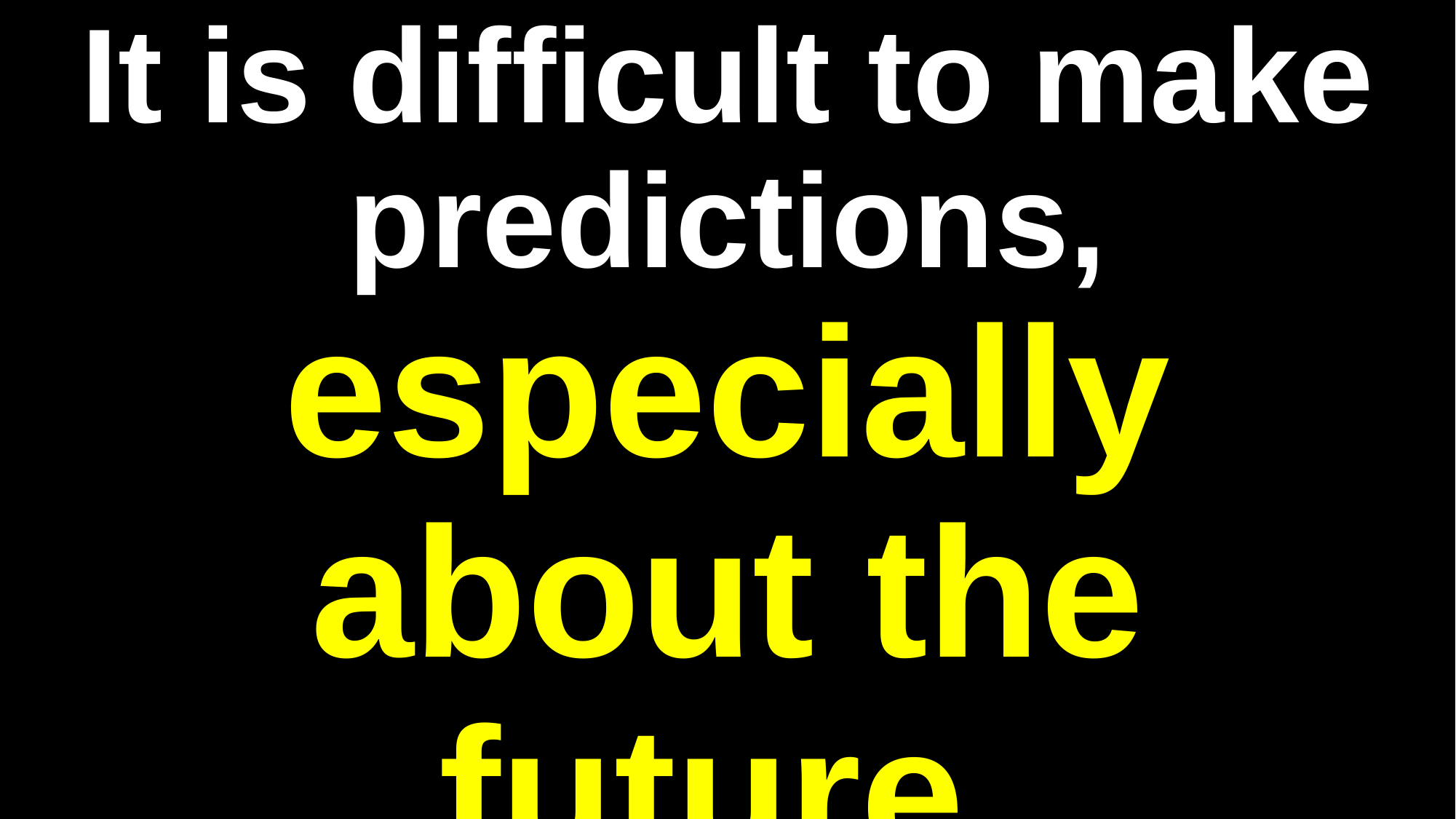

# It is difficult to make predictions, especially about the future.